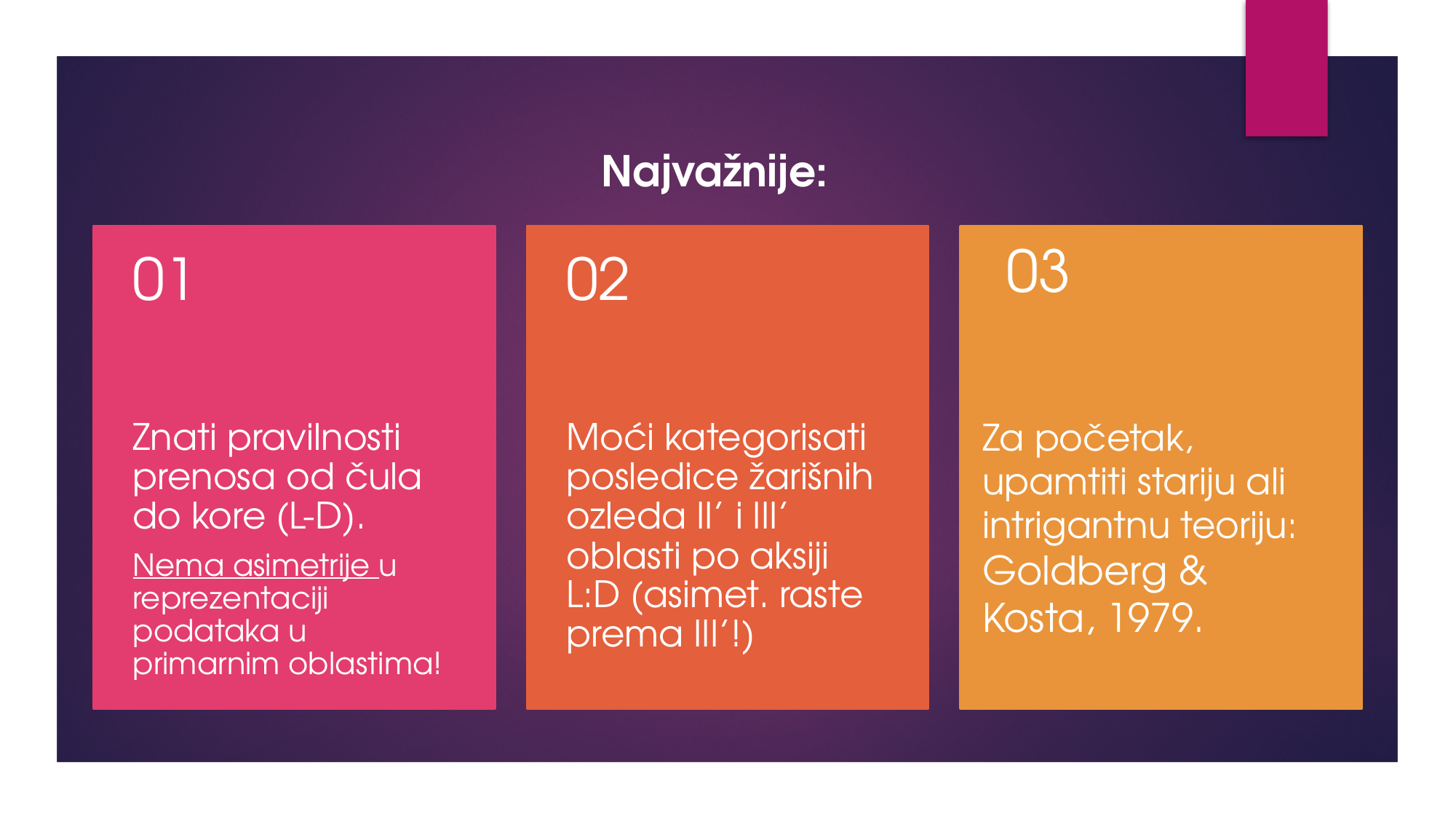

Najvažnije:
Znati pravilnosti prenosa od čula do kore (L-D).
Nema asimetrije u reprezentaciji podataka u primarnim oblastima!
01

Moći kategorisati posledice žarišnih ozleda II’ i III’ oblasti po aksiji L:D (asimet. raste prema III’!)
02

03
Za početak, upamtiti stariju ali intrigantnu teoriju: Goldberg & Kosta, 1979.